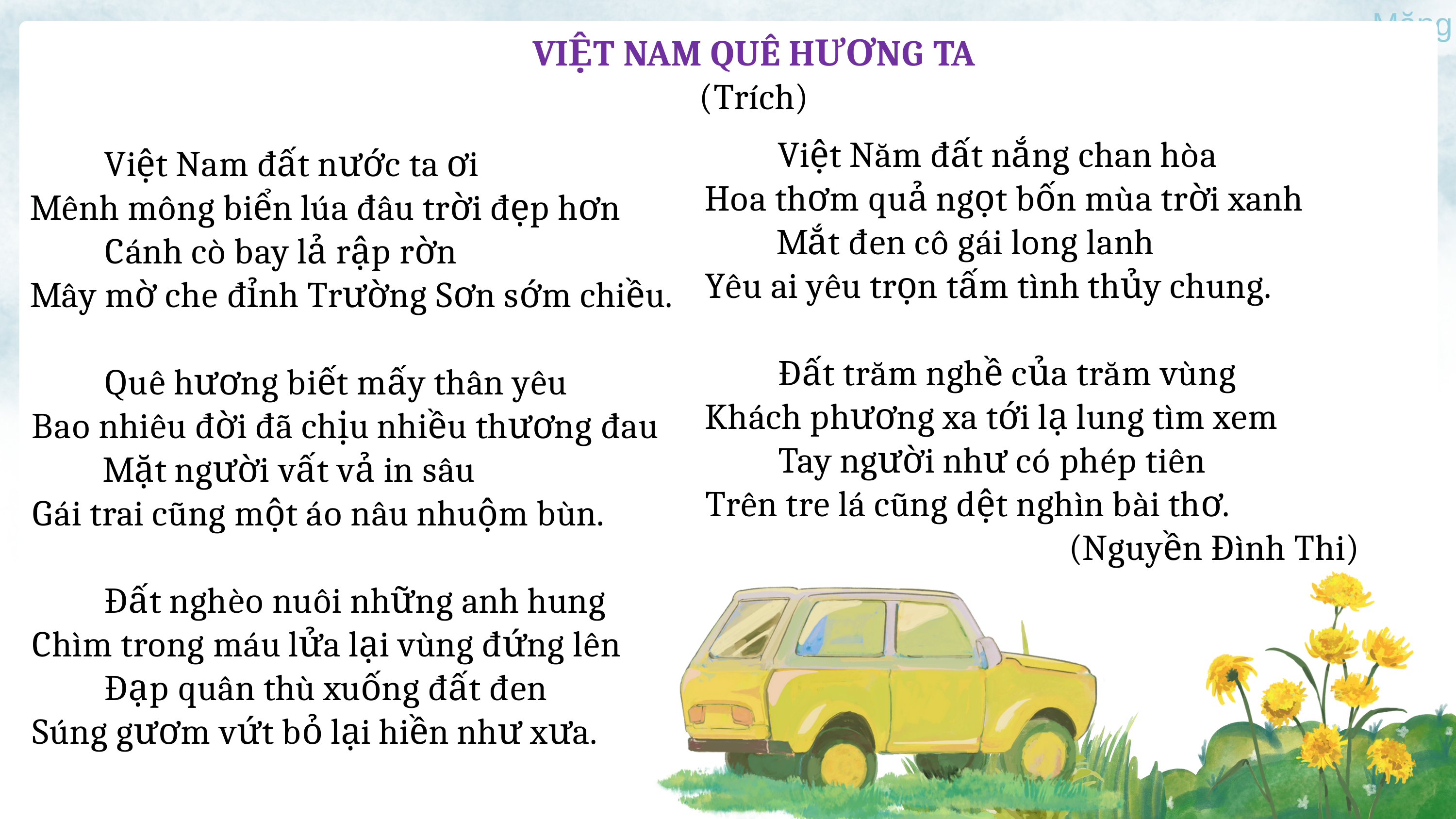

VIỆT NAM QUÊ HƯƠNG TA
(Trích)
	Việt Năm đất nắng chan hòa
Hoa thơm quả ngọt bốn mùa trời xanh
	Mắt đen cô gái long lanh
Yêu ai yêu trọn tấm tình thủy chung.

	Đất trăm nghề của trăm vùng
Khách phương xa tới lạ lung tìm xem
	Tay người như có phép tiên
Trên tre lá cũng dệt nghìn bài thơ.
					(Nguyền Đình Thi)
	Việt Nam đất nước ta ơi
Mênh mông biển lúa đâu trời đẹp hơn
	Cánh cò bay lả rập rờn
Mây mờ che đỉnh Trường Sơn sớm chiều.

	Quê hương biết mấy thân yêu
Bao nhiêu đời đã chịu nhiều thương đau
	Mặt người vất vả in sâu
Gái trai cũng một áo nâu nhuộm bùn.

	Đất nghèo nuôi những anh hung
Chìm trong máu lửa lại vùng đứng lên
	Đạp quân thù xuống đất đen
Súng gươm vứt bỏ lại hiền như xưa.